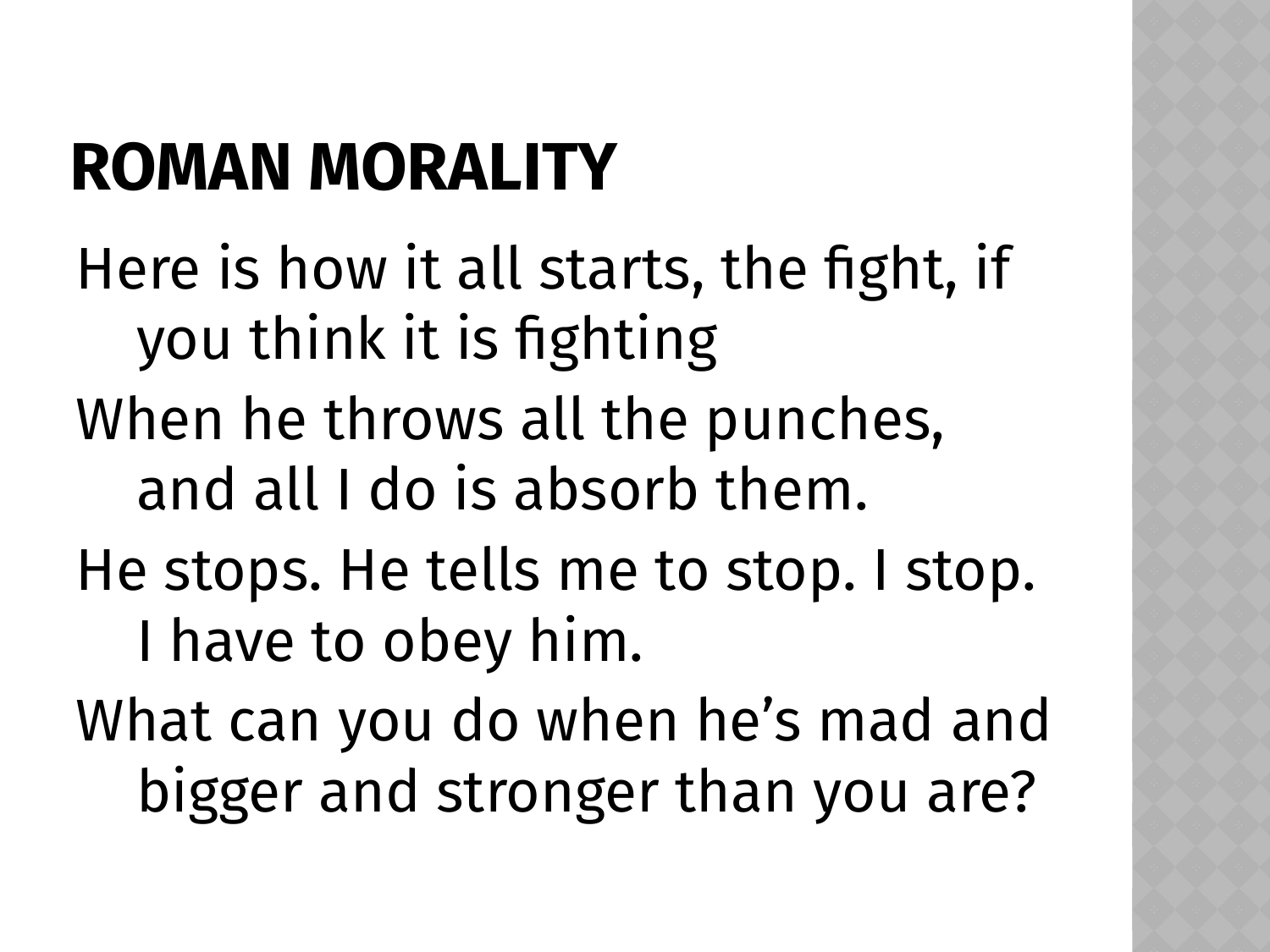

# Roman Morality
Here is how it all starts, the fight, if you think it is fighting
When he throws all the punches, and all I do is absorb them.
He stops. He tells me to stop. I stop. I have to obey him.
What can you do when he’s mad and bigger and stronger than you are?